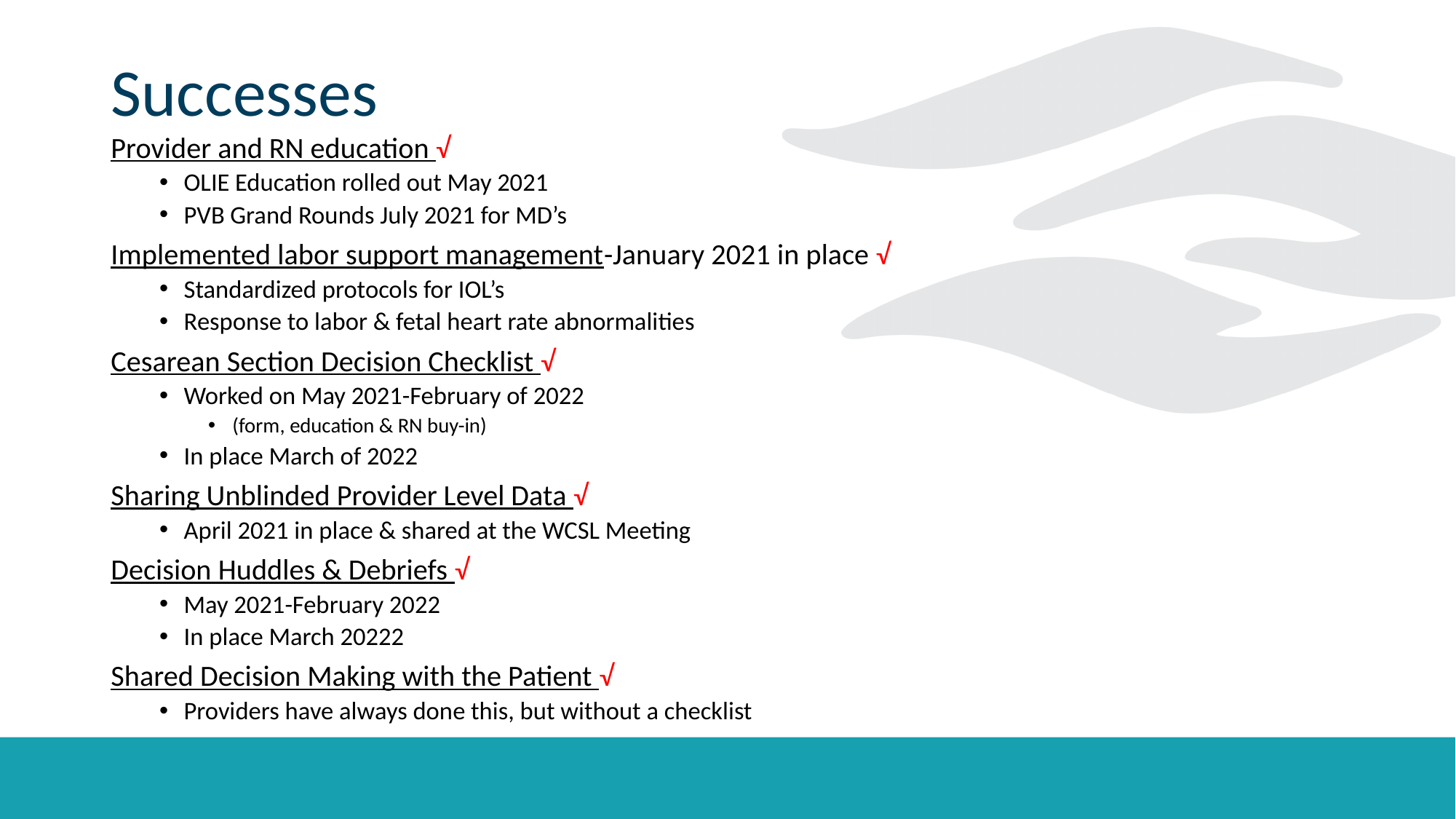

# Successes
Provider and RN education √
OLIE Education rolled out May 2021
PVB Grand Rounds July 2021 for MD’s
Implemented labor support management-January 2021 in place √
Standardized protocols for IOL’s
Response to labor & fetal heart rate abnormalities
Cesarean Section Decision Checklist √
Worked on May 2021-February of 2022
(form, education & RN buy-in)
In place March of 2022
Sharing Unblinded Provider Level Data √
April 2021 in place & shared at the WCSL Meeting
Decision Huddles & Debriefs √
May 2021-February 2022
In place March 20222
Shared Decision Making with the Patient √
Providers have always done this, but without a checklist